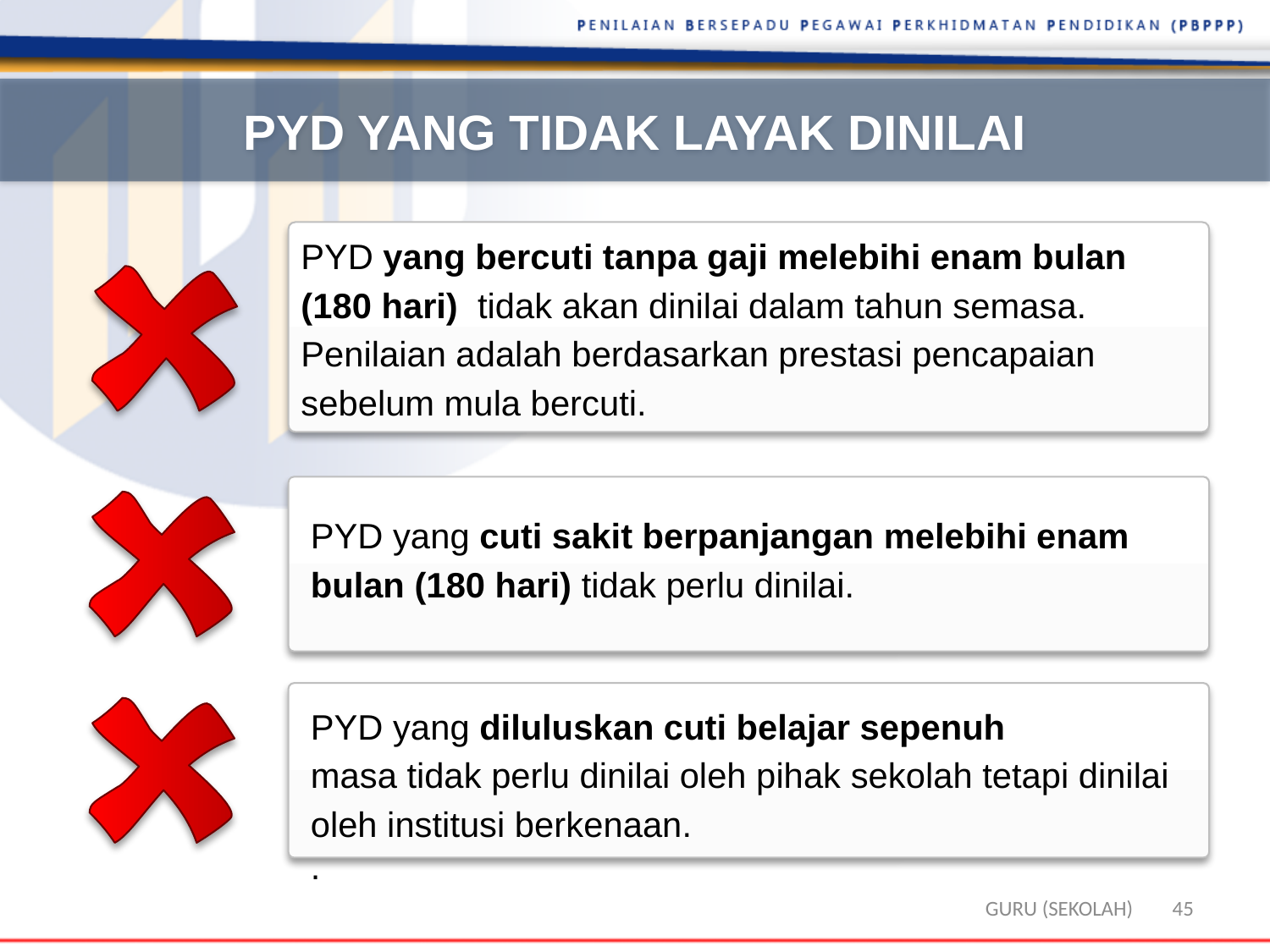

PYD YANG TIDAK LAYAK DINILAI

PYD yang bercuti tanpa gaji melebihi enam bulan (180 hari)  tidak akan dinilai dalam tahun semasa. Penilaian adalah berdasarkan prestasi pencapaian sebelum mula bercuti.

PYD yang cuti sakit berpanjangan melebihi enam bulan (180 hari) tidak perlu dinilai.

PYD yang diluluskan cuti belajar sepenuh
masa tidak perlu dinilai oleh pihak sekolah tetapi dinilai oleh institusi berkenaan.
.

GURU (SEKOLAH)
45